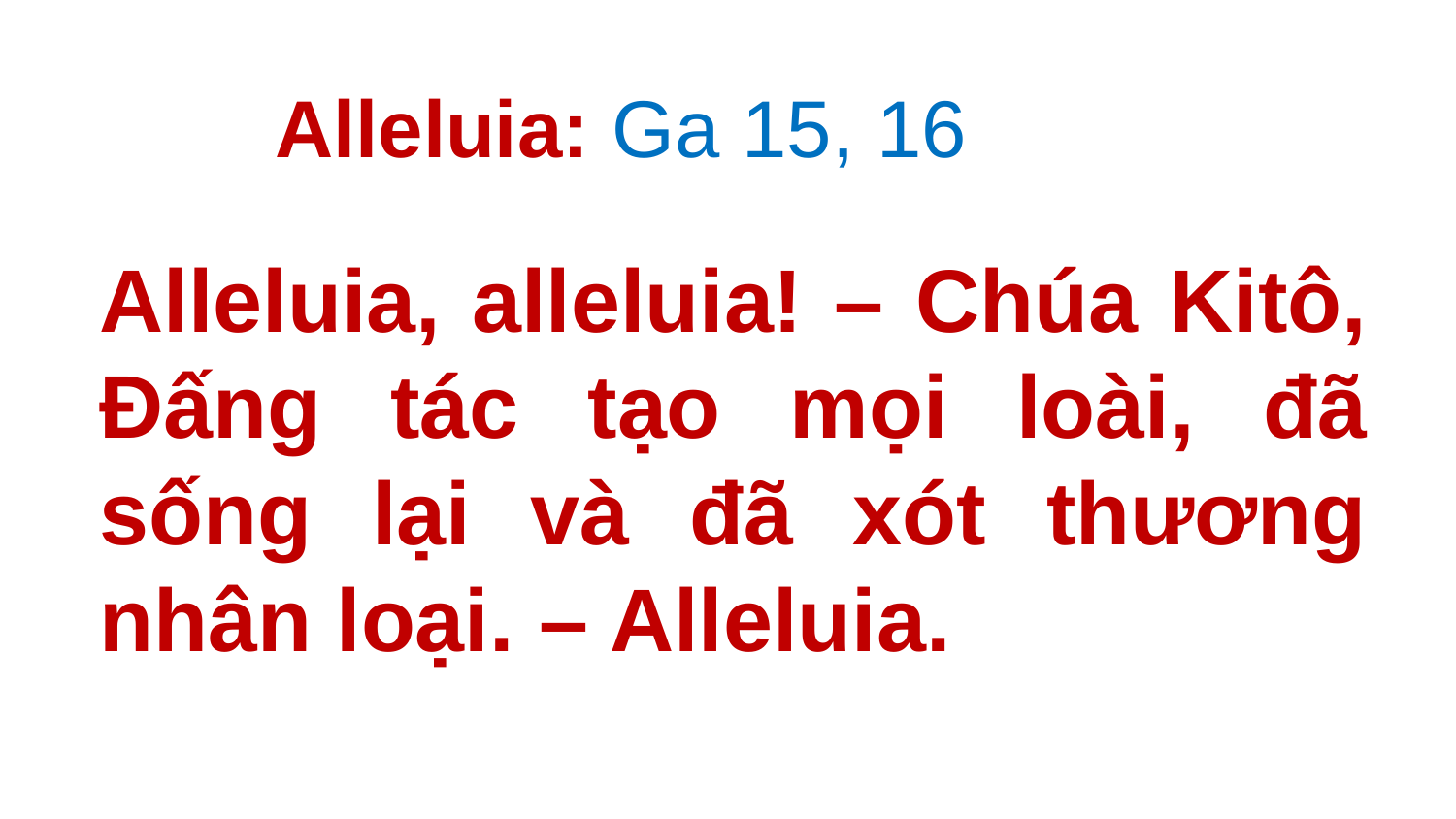

Alleluia: Ga 15, 16
# Alleluia, alleluia! – Chúa Kitô, Ðấng tác tạo mọi loài, đã sống lại và đã xót thương nhân loại. – Alleluia.